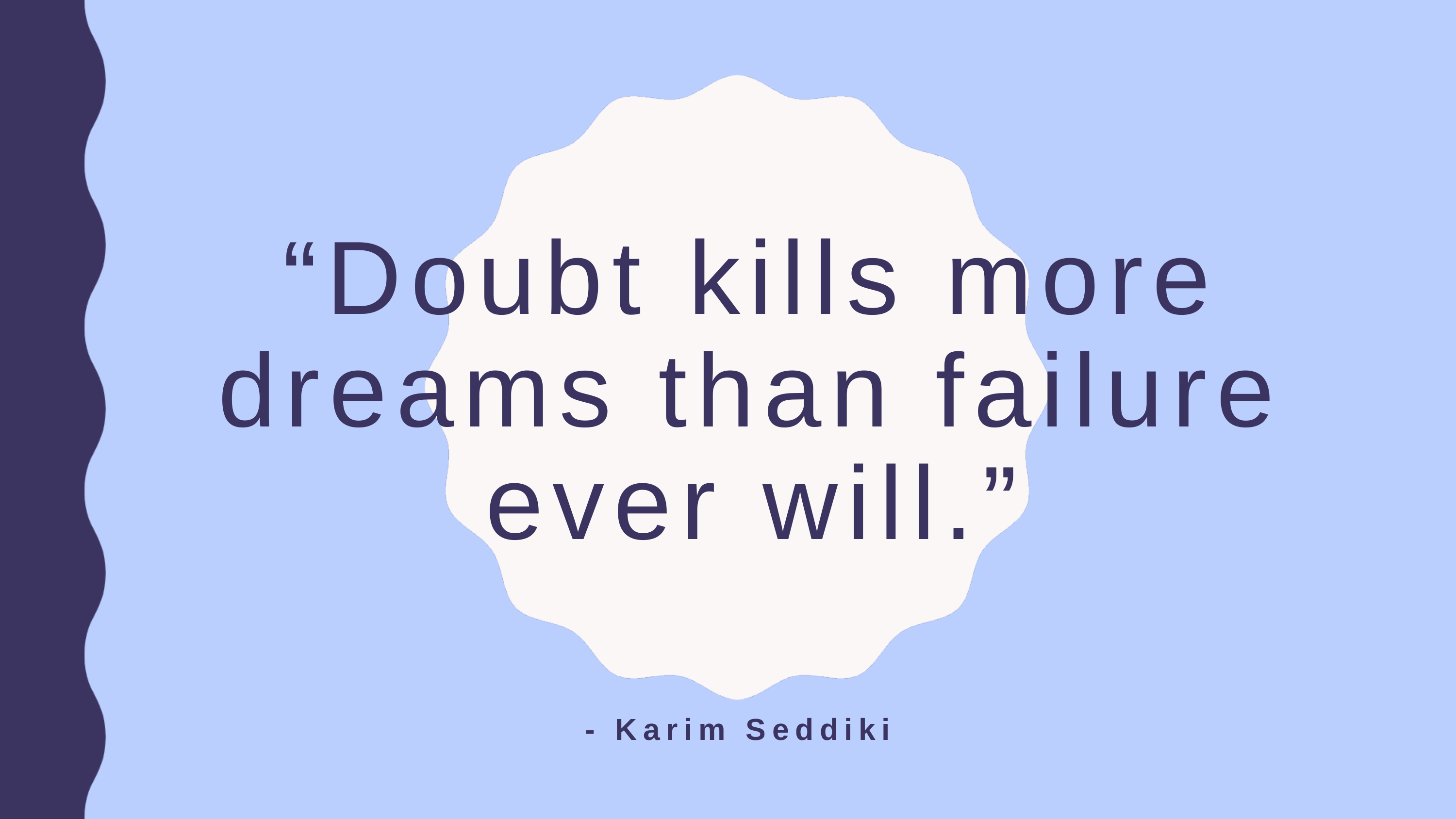

“Doubt kills more dreams than failure ever will.”

- Karim Seddiki